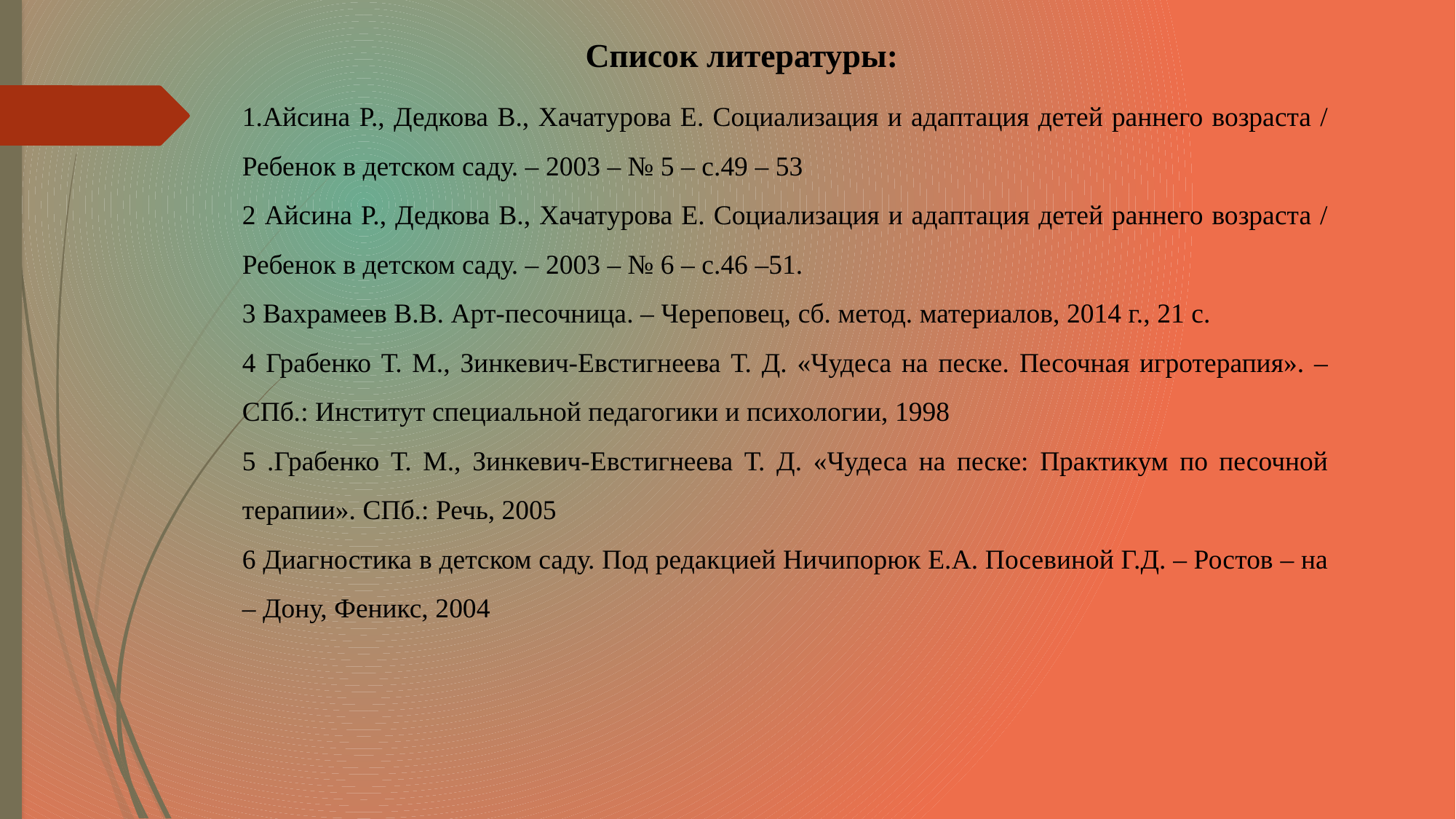

Список литературы:
1.Айсина Р., Дедкова В., Хачатурова Е. Социализация и адаптация детей раннего возраста / Ребенок в детском саду. – 2003 – № 5 – с.49 – 53
2 Айсина Р., Дедкова В., Хачатурова Е. Социализация и адаптация детей раннего возраста / Ребенок в детском саду. – 2003 – № 6 – с.46 –51.
3 Вахрамеев В.В. Арт-песочница. – Череповец, сб. метод. материалов, 2014 г., 21 с.
4 Грабенко Т. М., Зинкевич-Евстигнеева Т. Д. «Чудеса на песке. Песочная игротерапия». – СПб.: Институт специальной педагогики и психологии, 1998
5 .Грабенко Т. М., Зинкевич-Евстигнеева Т. Д. «Чудеса на песке: Практикум по песочной терапии». СПб.: Речь, 2005
6 Диагностика в детском саду. Под редакцией Ничипорюк Е.А. Посевиной Г.Д. – Ростов – на – Дону, Феникс, 2004